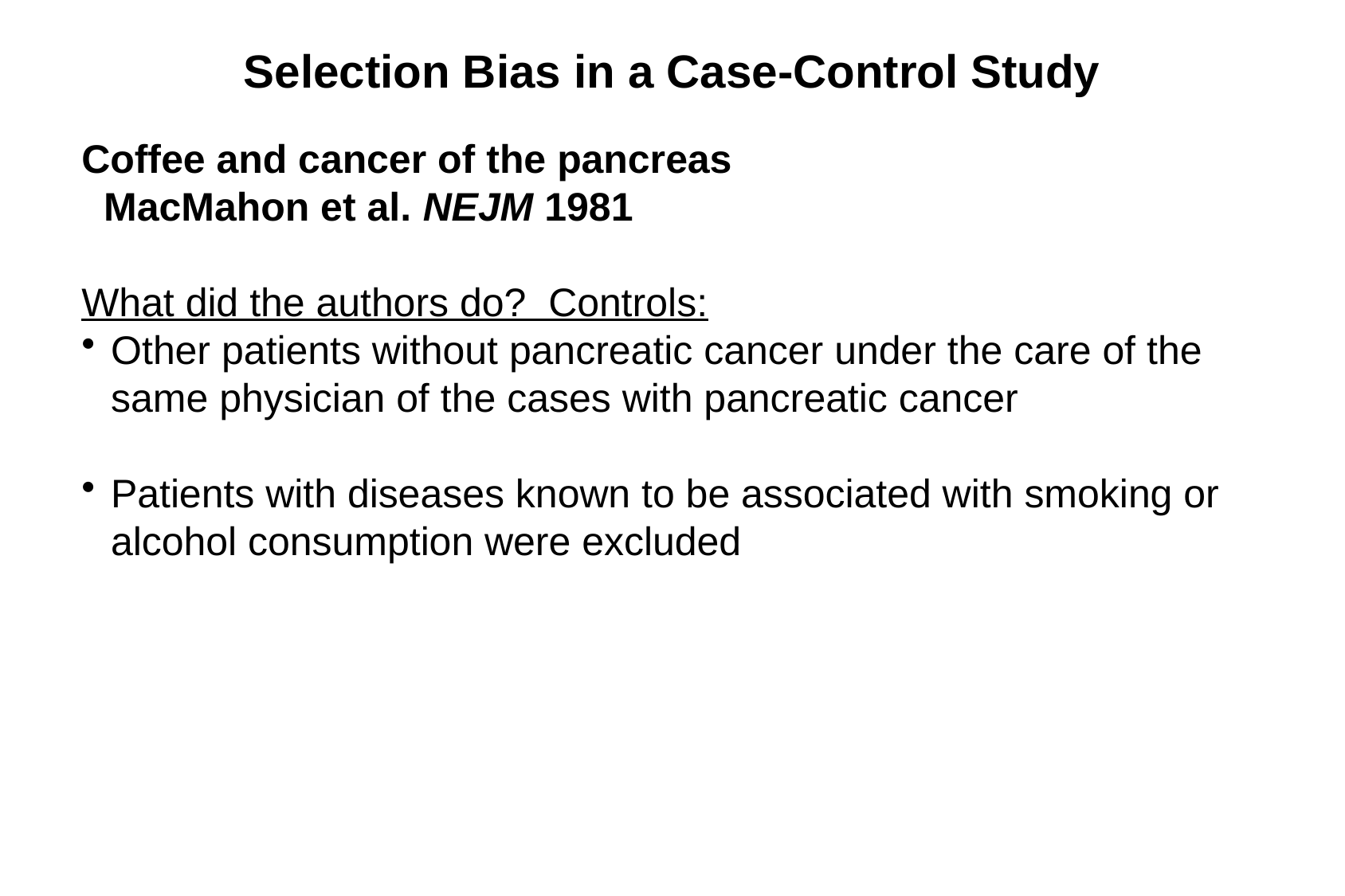

# Selection Bias in a Case-Control Study
Coffee and cancer of the pancreas
  MacMahon et al. NEJM 1981

What did the authors do?  Controls:
Other patients without pancreatic cancer under the care of the same physician of the cases with pancreatic cancer

Patients with diseases known to be associated with smoking or alcohol consumption were excluded